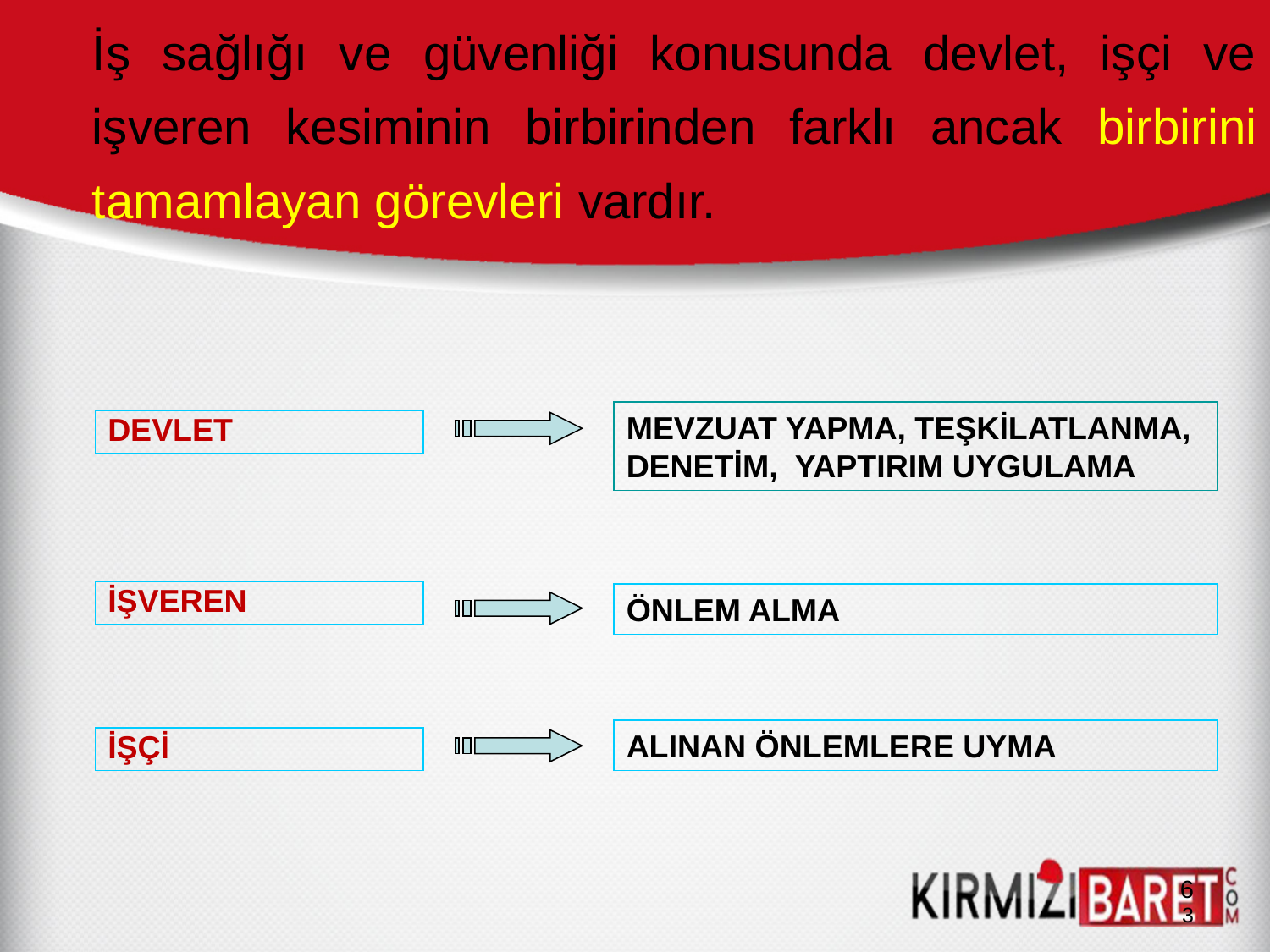

İş sağlığı ve güvenliği konusunda devlet, işçi ve işveren kesiminin birbirinden farklı ancak birbirini tamamlayan görevleri vardır.

MEVZUAT YAPMA, TEŞKİLATLANMA, DENETİM,  YAPTIRIM UYGULAMA
DEVLET

İŞVEREN
ÖNLEM ALMA

ALINAN ÖNLEMLERE UYMA
İŞÇİ

6
3